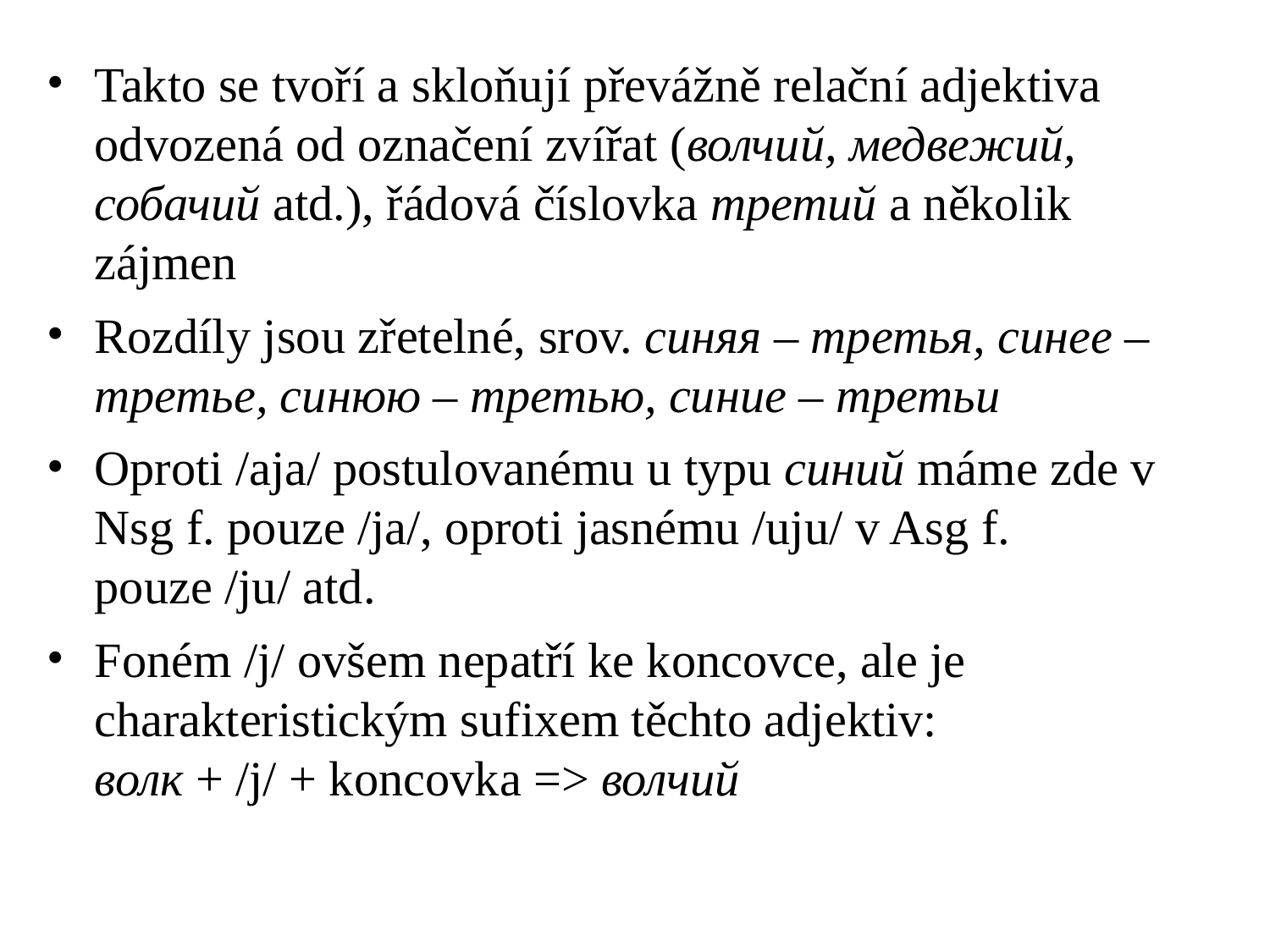

# Takto se tvoří a skloňují převážně relační adjektiva odvozená od označení zvířat (волчий, медвежий, собачий atd.), řádová číslovka третий a několik zájmen
Rozdíly jsou zřetelné, srov. синяя – третья, синее – третье, синюю – третью, синие – третьи
Oproti /aja/ postulovanému u typu синий máme zde v Nsg f. pouze /ja/, oproti jasnému /uju/ v Asg f. pouze /ju/ atd.
Foném /j/ ovšem nepatří ke koncovce, ale je charakteristickým sufixem těchto adjektiv:
волк + /j/ + koncovka => волчий